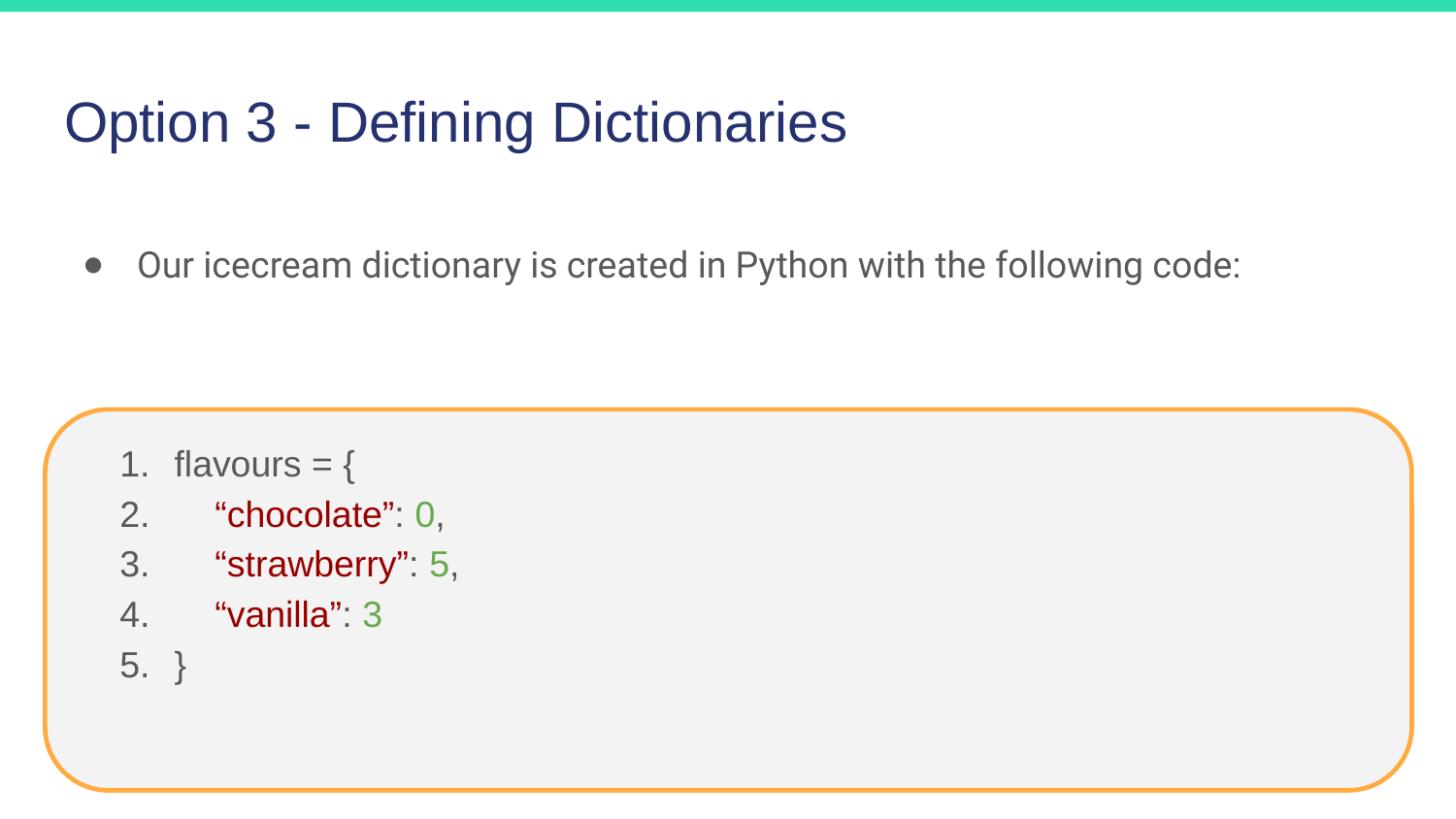

# Option 3 - Defining Dictionaries
Our icecream dictionary is created in Python with the following code:

flavours = {
    “chocolate”: 0,
    “strawberry”: 5,
    “vanilla”: 3
}